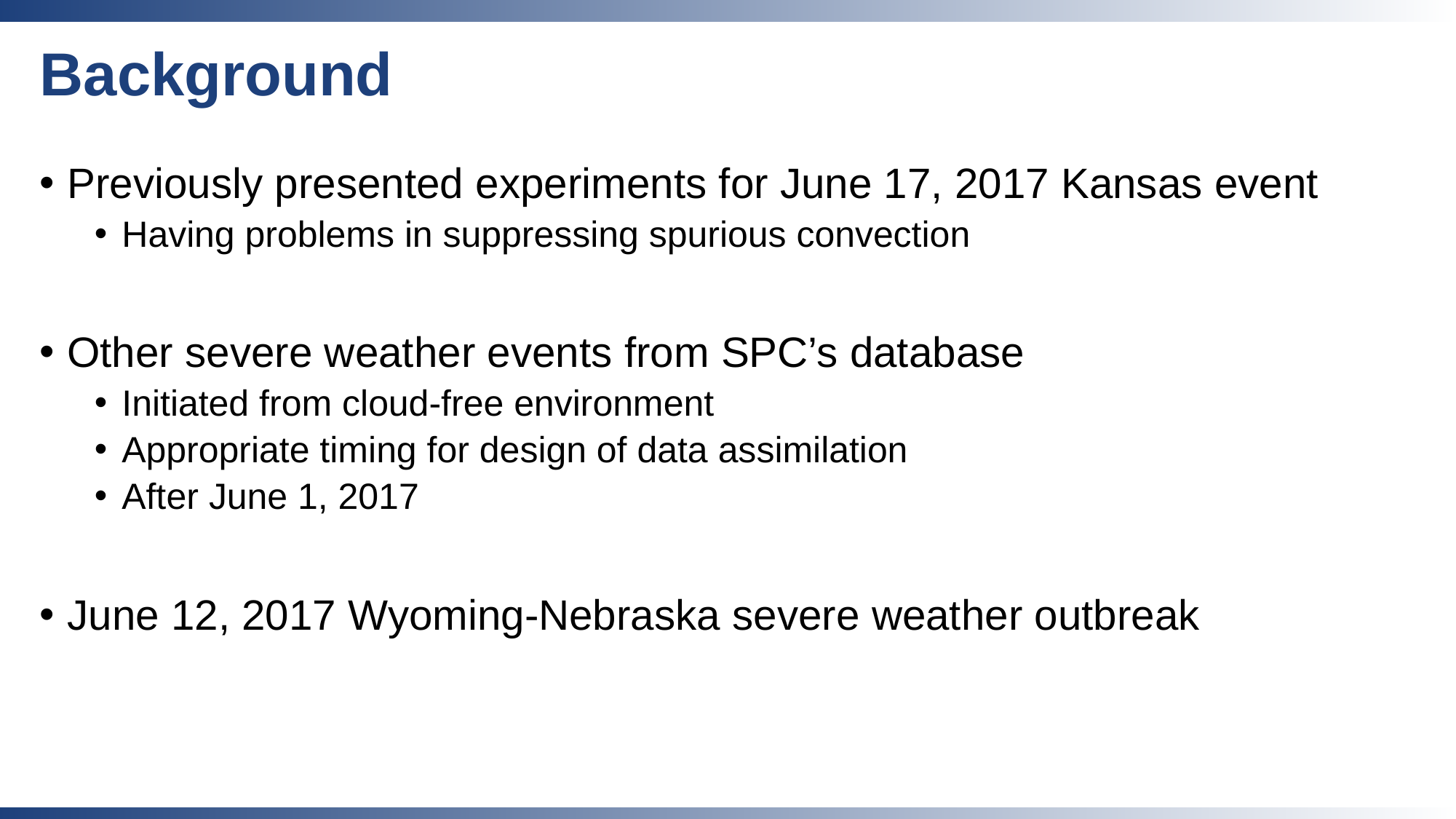

# Background
Previously presented experiments for June 17, 2017 Kansas event
Having problems in suppressing spurious convection

Other severe weather events from SPC’s database
Initiated from cloud-free environment
Appropriate timing for design of data assimilation
After June 1, 2017

June 12, 2017 Wyoming-Nebraska severe weather outbreak